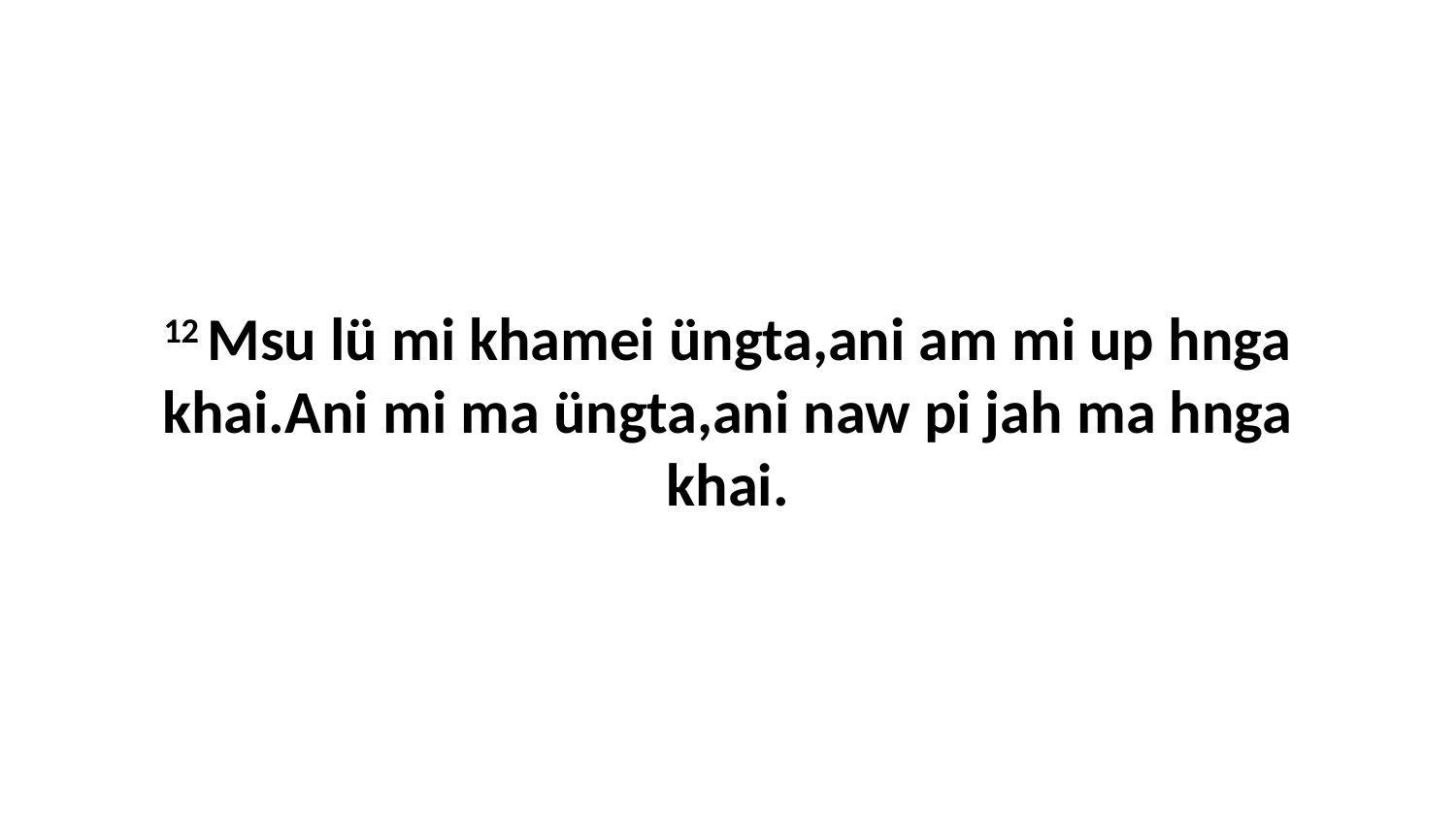

12 Msu lü mi khamei üngta,ani am mi up hnga khai.Ani mi ma üngta,ani naw pi jah ma hnga khai.